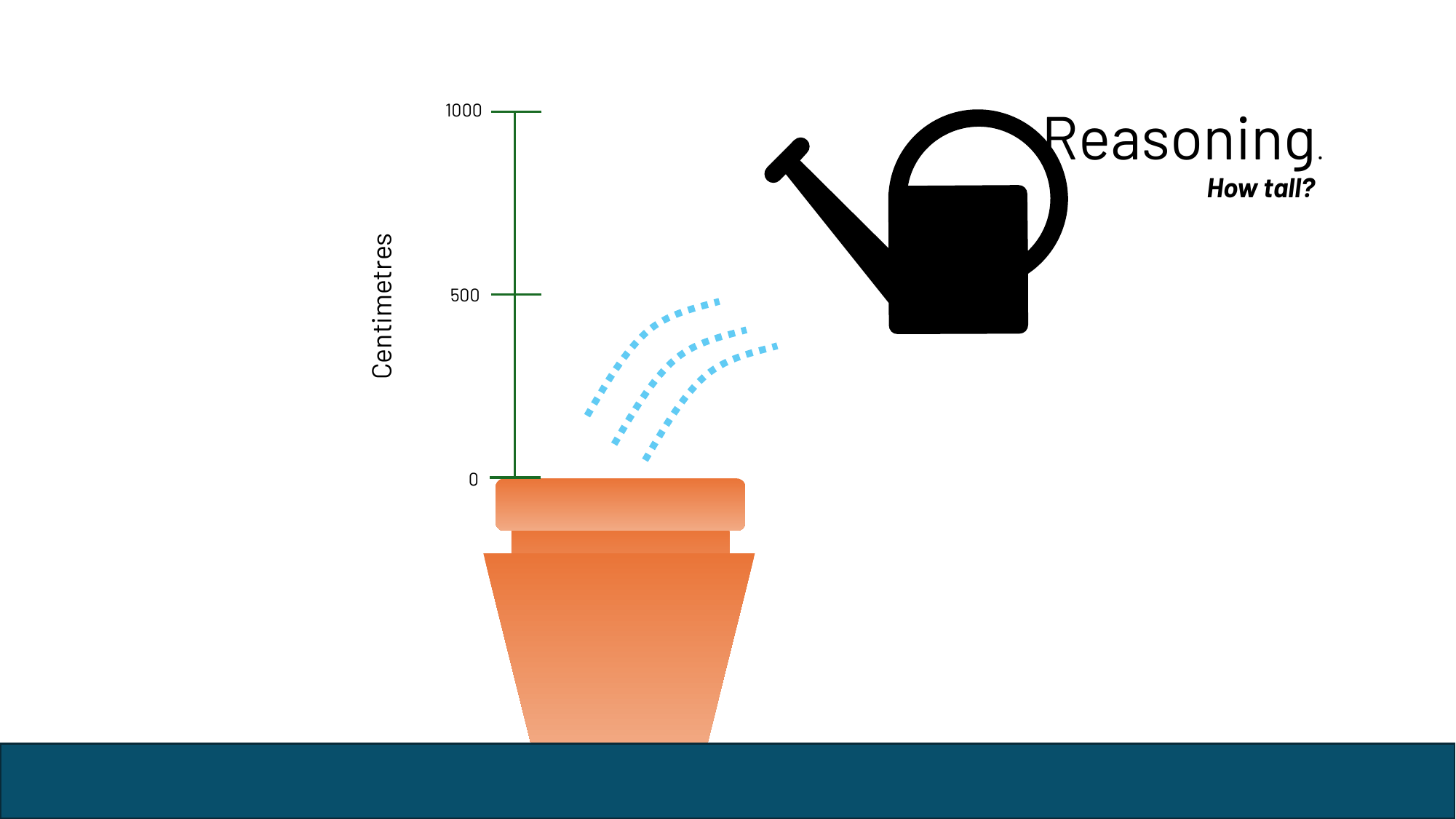

1000
500

0
Reasoning.
How tall?
Centimetres